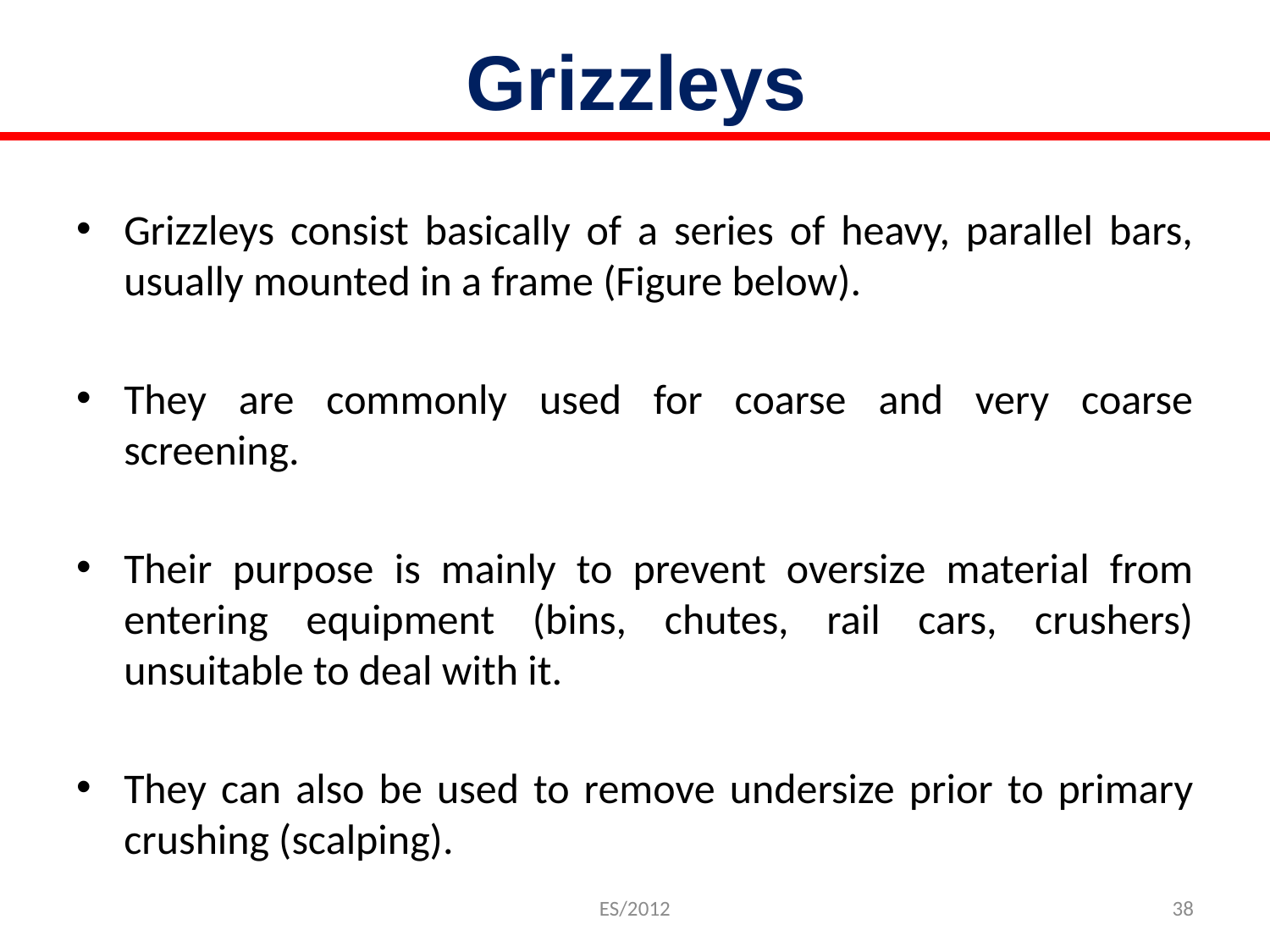

# Grizzleys
Grizzleys consist basically of a series of heavy, parallel bars, usually mounted in a frame (Figure below).

They are commonly used for coarse and very coarse screening.

Their purpose is mainly to prevent oversize material from entering equipment (bins, chutes, rail cars, crushers) unsuitable to deal with it.

They can also be used to remove undersize prior to primary crushing (scalping).

ES/2012
38